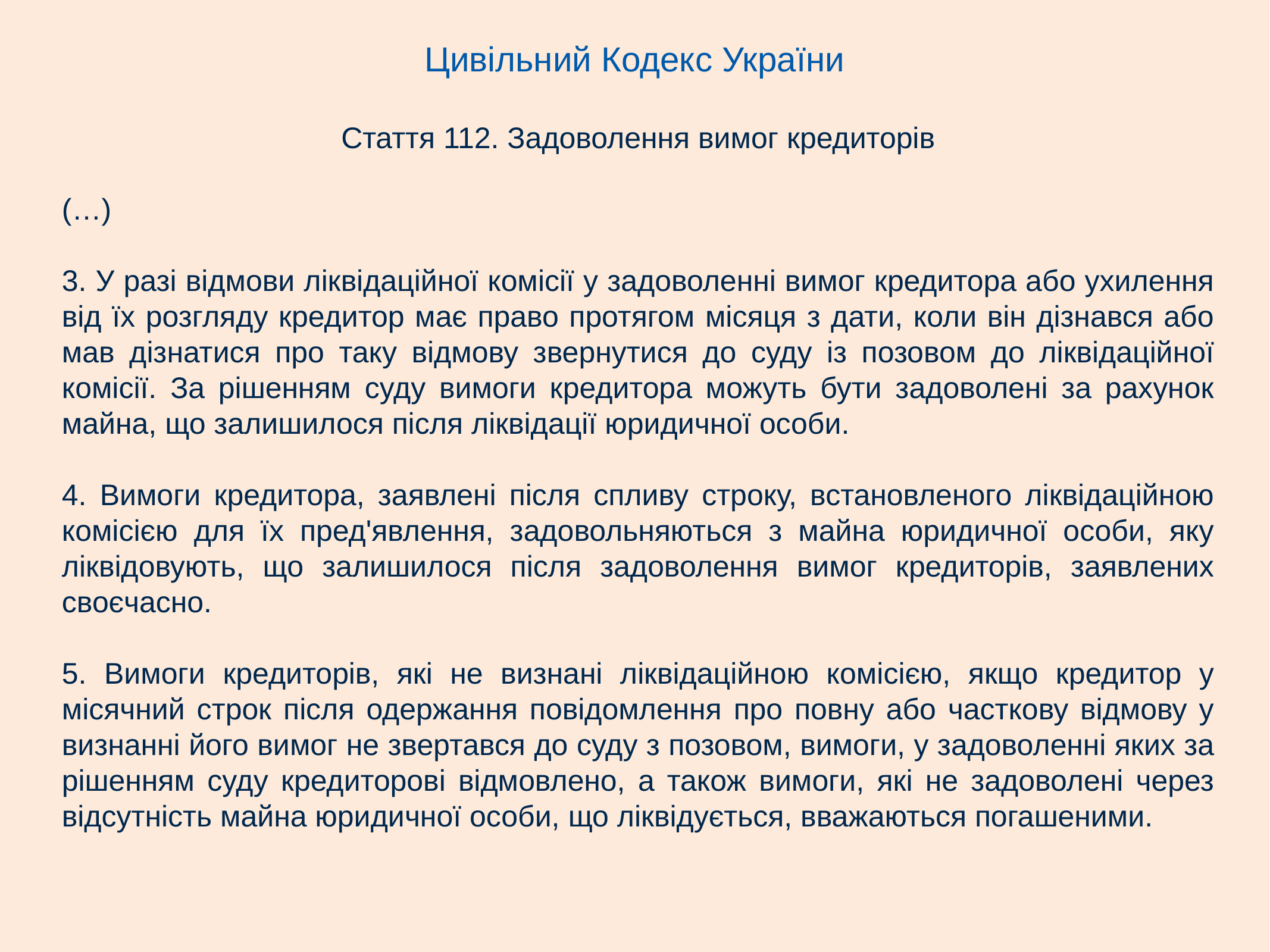

# Цивільний Кодекс України
Стаття 112. Задоволення вимог кредиторів

(…)

3. У разі відмови ліквідаційної комісії у задоволенні вимог кредитора або ухилення від їх розгляду кредитор має право протягом місяця з дати, коли він дізнався або мав дізнатися про таку відмову звернутися до суду із позовом до ліквідаційної комісії. За рішенням суду вимоги кредитора можуть бути задоволені за рахунок майна, що залишилося після ліквідації юридичної особи.

4. Вимоги кредитора, заявлені після спливу строку, встановленого ліквідаційною комісією для їх пред'явлення, задовольняються з майна юридичної особи, яку ліквідовують, що залишилося після задоволення вимог кредиторів, заявлених своєчасно.

5. Вимоги кредиторів, які не визнані ліквідаційною комісією, якщо кредитор у місячний строк після одержання повідомлення про повну або часткову відмову у визнанні його вимог не звертався до суду з позовом, вимоги, у задоволенні яких за рішенням суду кредиторові відмовлено, а також вимоги, які не задоволені через відсутність майна юридичної особи, що ліквідується, вважаються погашеними.